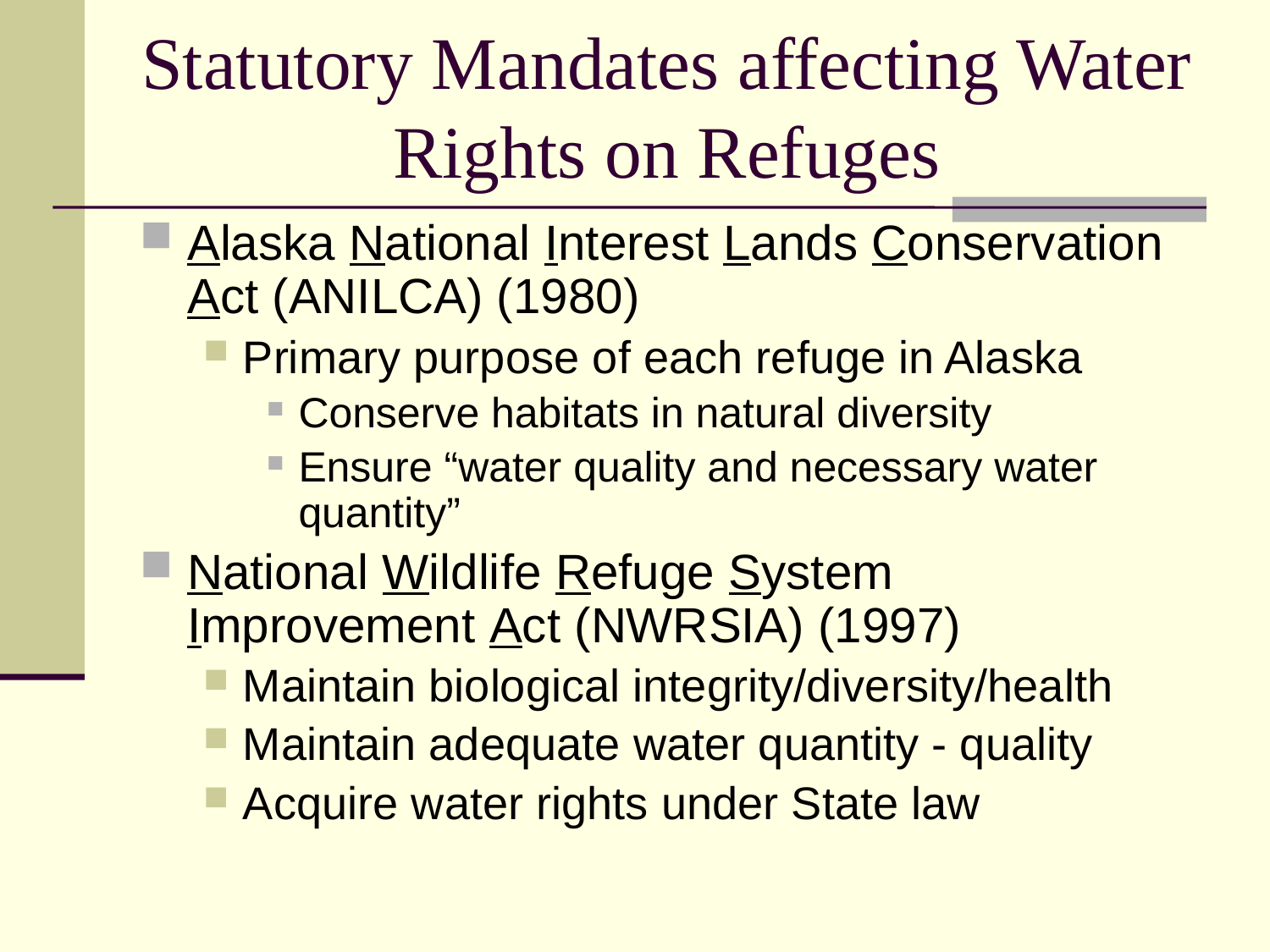

# Statutory Mandates affecting Water Rights on Refuges
Alaska National Interest Lands Conservation Act (ANILCA) (1980)
Primary purpose of each refuge in Alaska
Conserve habitats in natural diversity
Ensure “water quality and necessary water quantity”
National Wildlife Refuge System Improvement Act (NWRSIA) (1997)
Maintain biological integrity/diversity/health
Maintain adequate water quantity - quality
Acquire water rights under State law